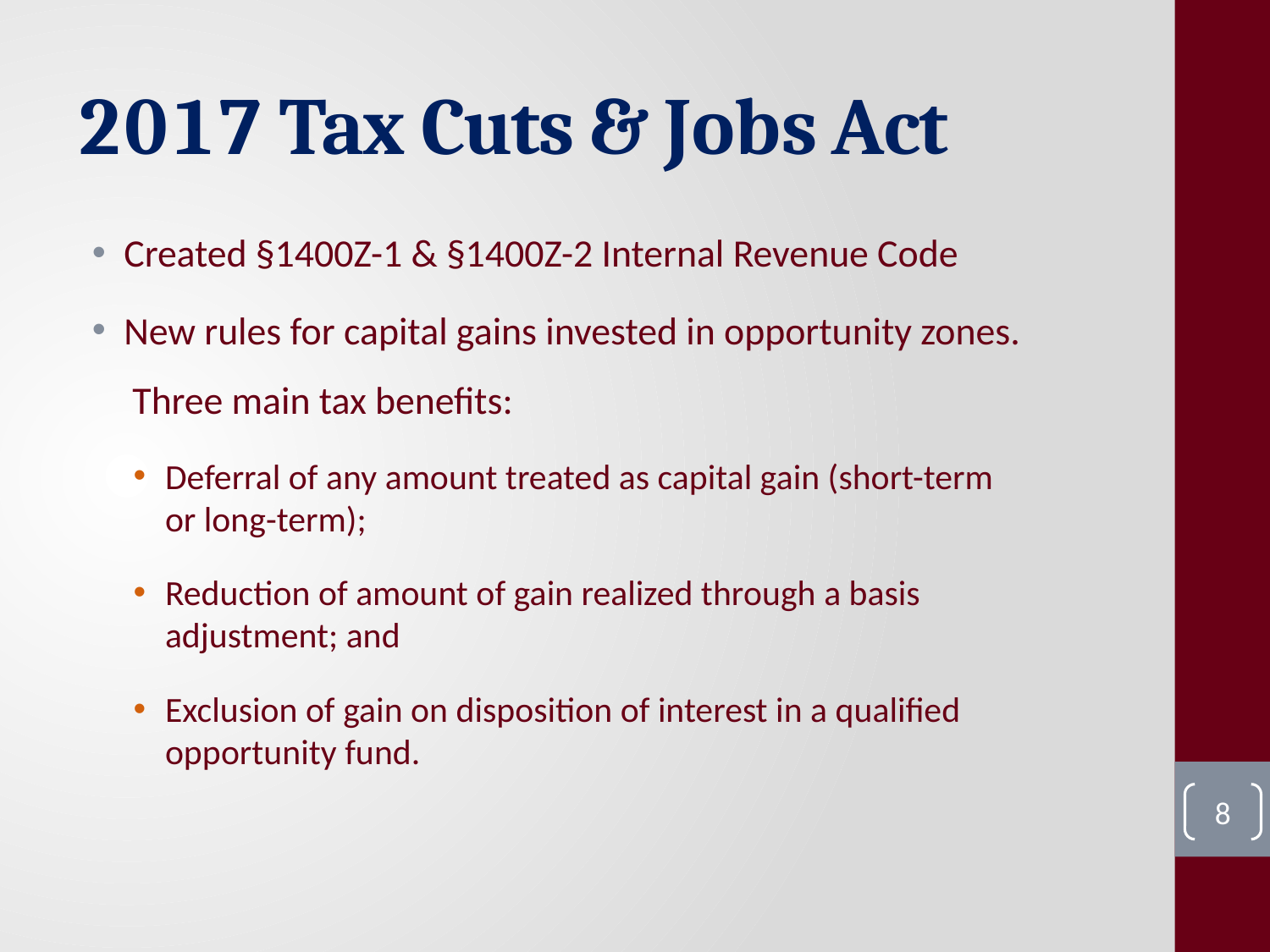

# 2017 Tax Cuts & Jobs Act
Created §1400Z-1 & §1400Z-2 Internal Revenue Code
New rules for capital gains invested in opportunity zones.  Three main tax benefits:
Deferral of any amount treated as capital gain (short-term or long-term);
Reduction of amount of gain realized through a basis adjustment; and
Exclusion of gain on disposition of interest in a qualified opportunity fund.

8